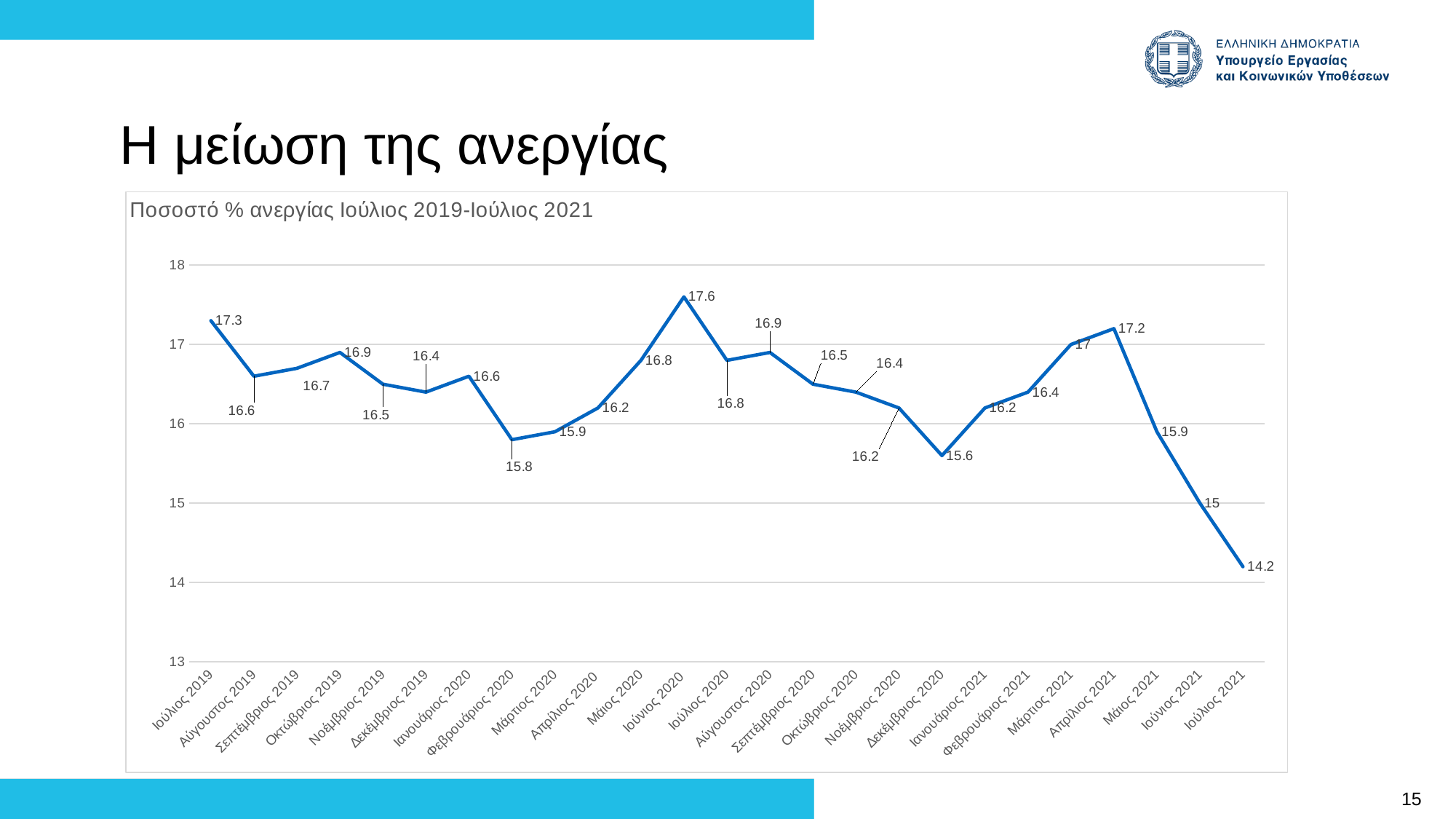

Η μείωση της ανεργίας

### Chart: Ποσοστό % ανεργίας Ιούλιος 2019-Ιούλιος 2021

| Category |  |
|---|---|
| Ιούλιος 2019 | 17.3 |
| Αύγουστος 2019 | 16.6 |
| Σεπτέμβριος 2019 | 16.7 |
| Οκτώβριος 2019 | 16.9 |
| Νοέμβριος 2019 | 16.5 |
| Δεκέμβριος 2019 | 16.4 |
| Ιανουάριος 2020 | 16.6 |
| Φεβρουάριος 2020 | 15.8 |
| Μάρτιος 2020 | 15.9 |
| Απρίλιος 2020  | 16.2 |
| Μάιος 2020 | 16.8 |
| Ιούνιος 2020  | 17.6 |
| Ιούλιος 2020 | 16.8 |
| Αύγουστος 2020 | 16.9 |
| Σεπτέμβριος 2020 | 16.5 |
| Οκτώβριος 2020 | 16.4 |
| Νοέμβριος 2020 | 16.2 |
| Δεκέμβριος 2020 | 15.6 |
| Ιανουάριος 2021 | 16.2 |
| Φεβρουάριος 2021 | 16.4 |
| Μάρτιος 2021 | 17.0 |
| Απρίλιος 2021 | 17.2 |
| Μάιος 2021 | 15.9 |
| Ιούνιος 2021 | 15.0 |
| Ιούλιος 2021 | 14.2 |
15